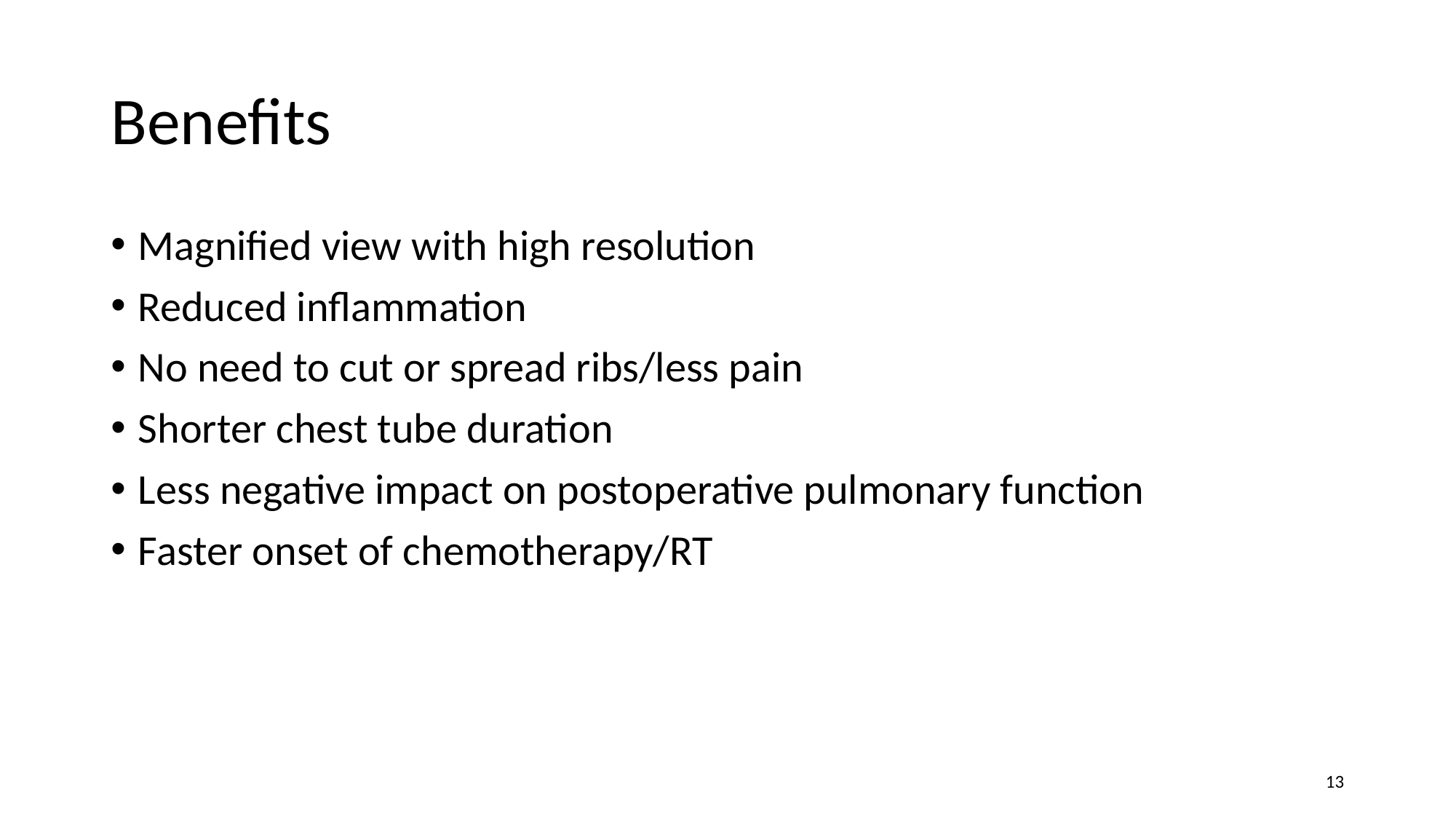

# Benefits
Magnified view with high resolution
Reduced inflammation
No need to cut or spread ribs/less pain
Shorter chest tube duration
Less negative impact on postoperative pulmonary function
Faster onset of chemotherapy/RT

13